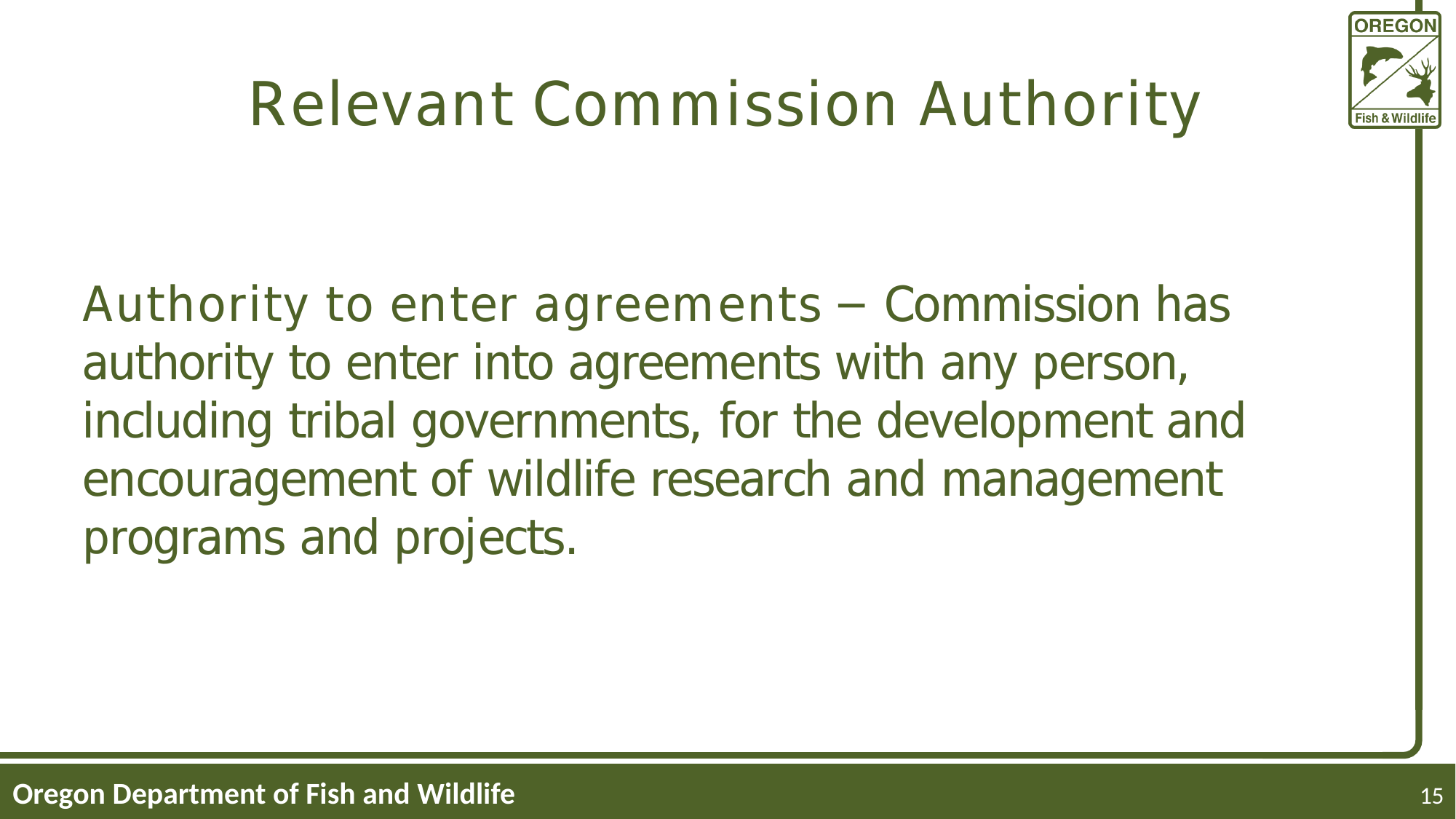

# Relevant Commission Authority

Authority to enter agreements – Commission has authority to enter into agreements with any person, including tribal governments, for the development and encouragement of wildlife research and management programs and projects.
15